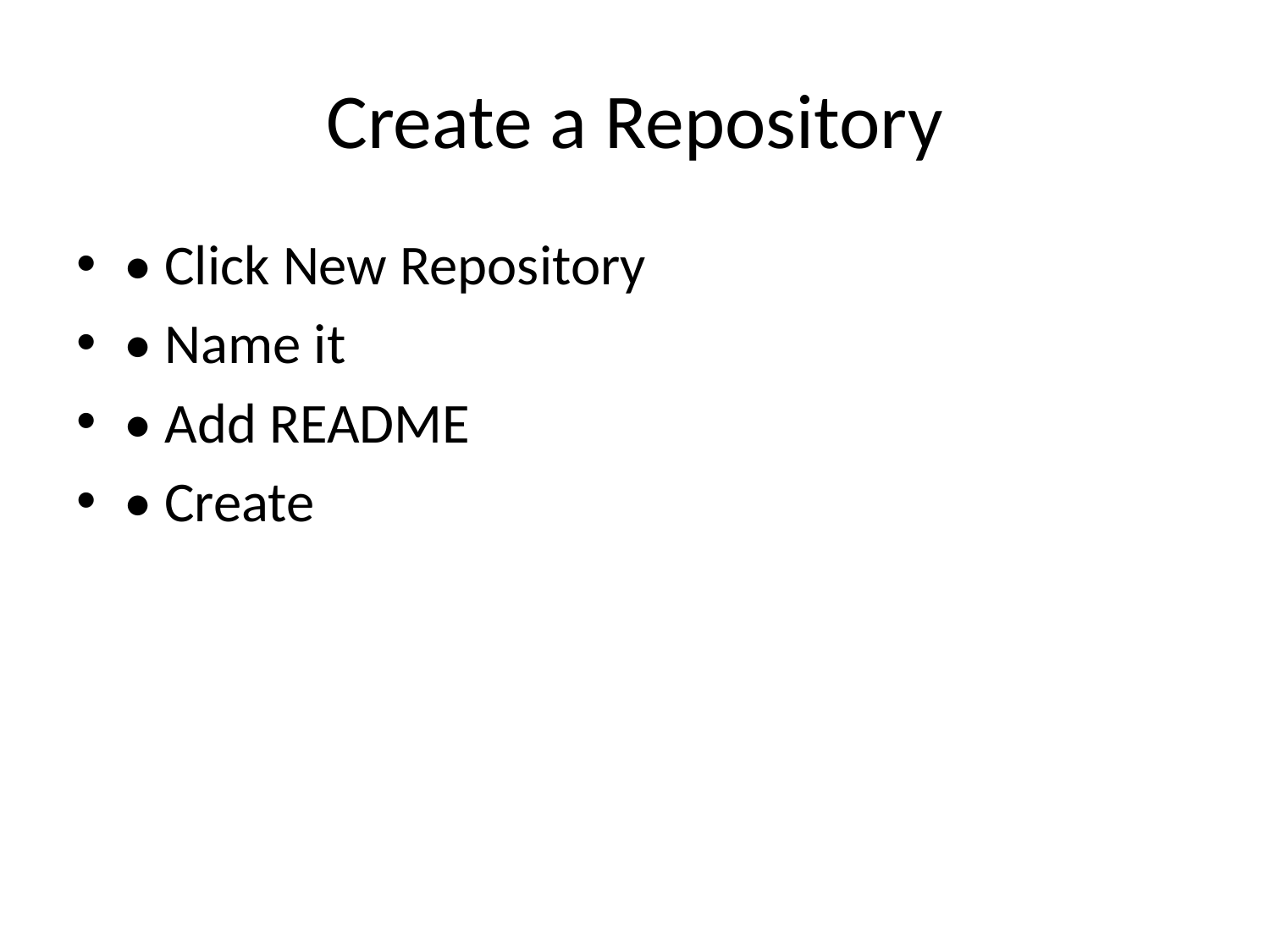

# Create a Repository
• Click New Repository
• Name it
• Add README
• Create